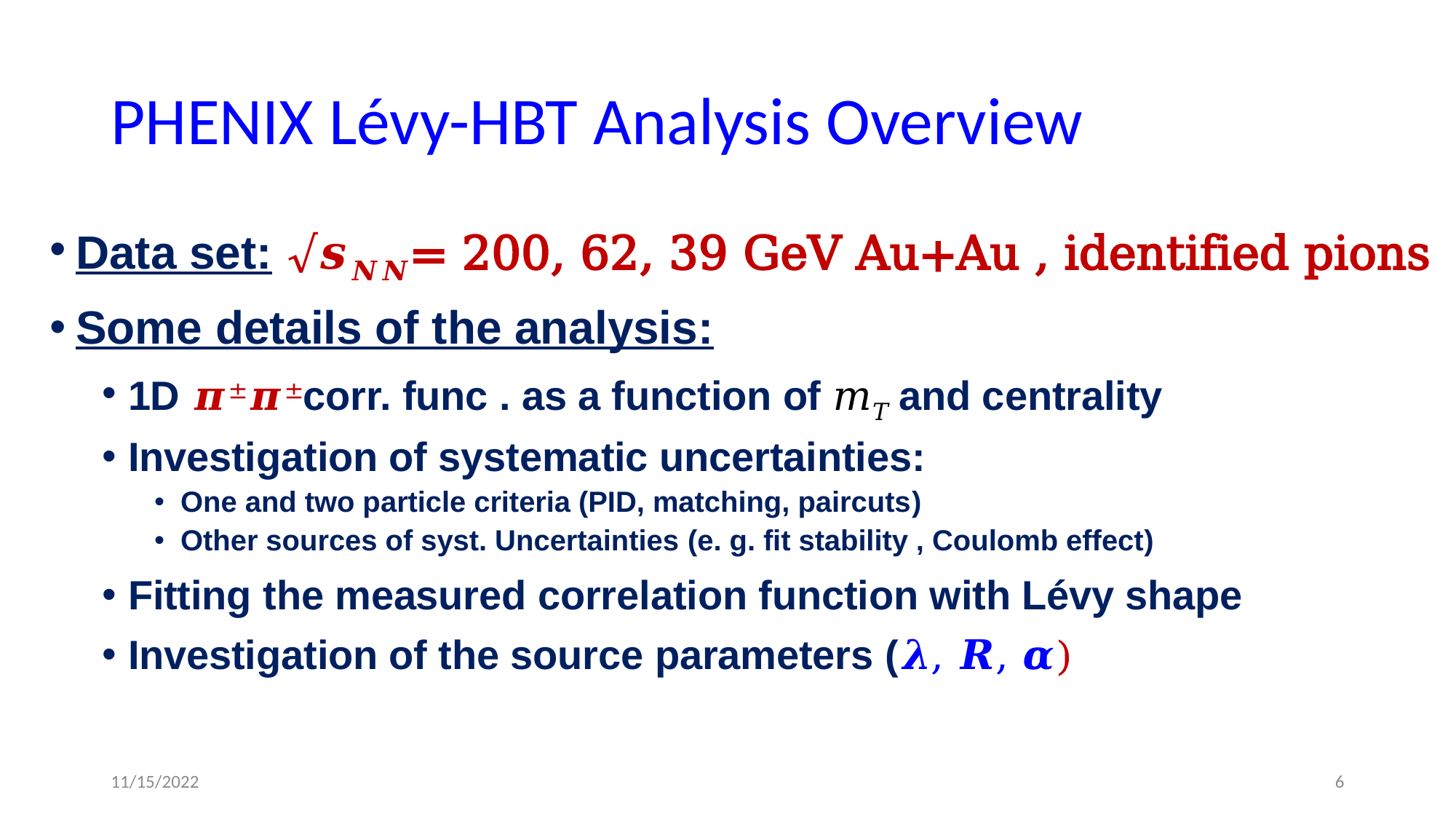

# PHENIX Lévy-HBT Analysis Overview
Data set: √𝒔𝑵𝑵= 200, 62, 39 GeV Au+Au , identified pions
Some details of the analysis:
1D 𝝅±𝝅±corr. func . as a function of 𝑚𝑇 and centrality
Investigation of systematic uncertainties:
One and two particle criteria (PID, matching, paircuts)
Other sources of syst. Uncertainties (e. g. fit stability , Coulomb effect)
Fitting the measured correlation function with Lévy shape
Investigation of the source parameters (𝝀, 𝑹, 𝜶)
11/15/2022
6